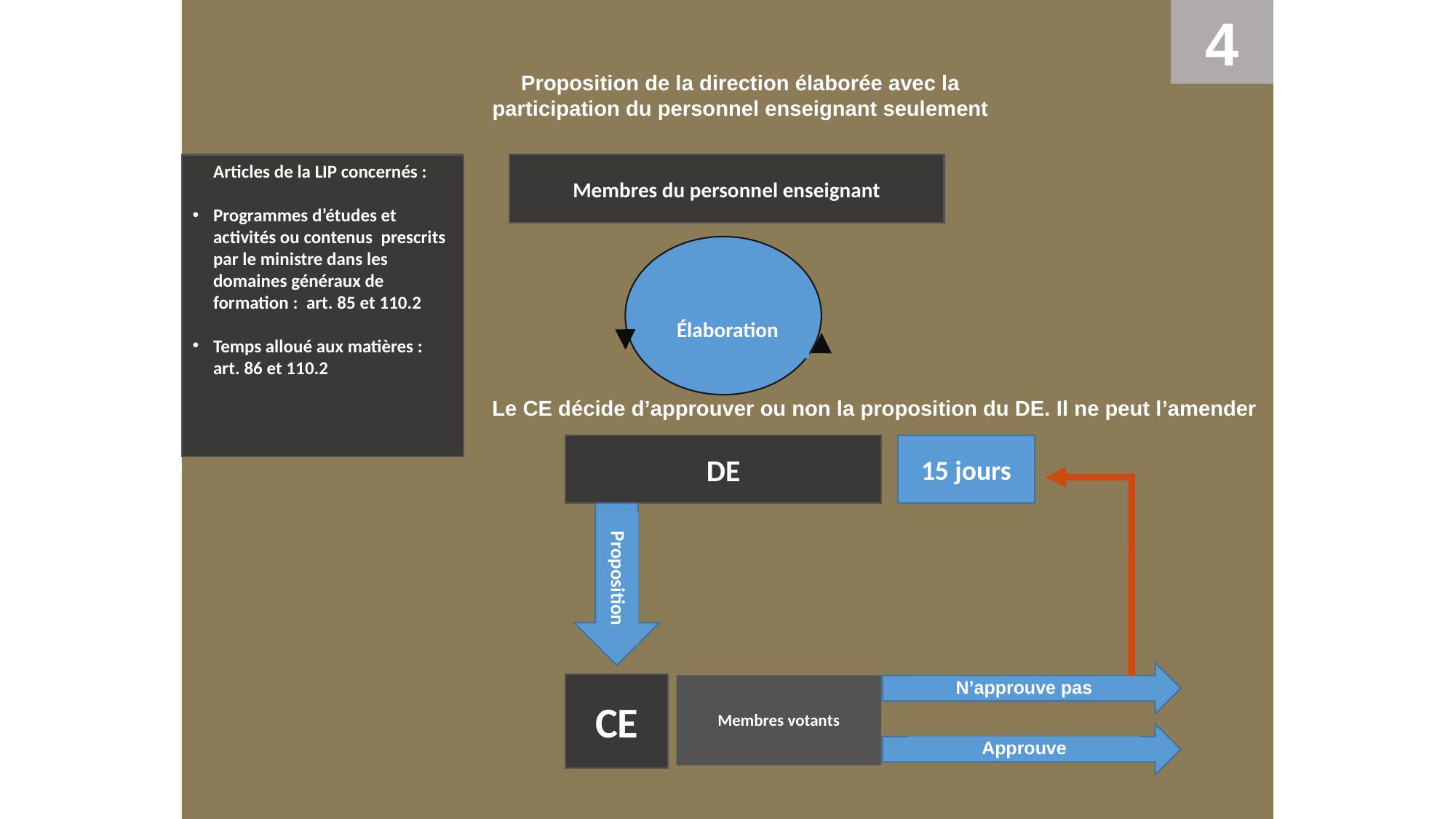

Le CE décide d’approuver ou non la proposition du DE. Il ne peut l’amender
4

Proposition de la direction élaborée avec la participation du personnel enseignant seulement
Membres du personnel enseignant
	Articles de la LIP concernés :

Programmes d’études et activités ou contenus  prescrits par le ministre dans les domaines généraux de formation :  art. 85 et 110.2

Temps alloué aux matières : art. 86 et 110.2

Élaboration
DE
15 jours

Proposition

CE

Membres votants
N’approuve pas

Approuve